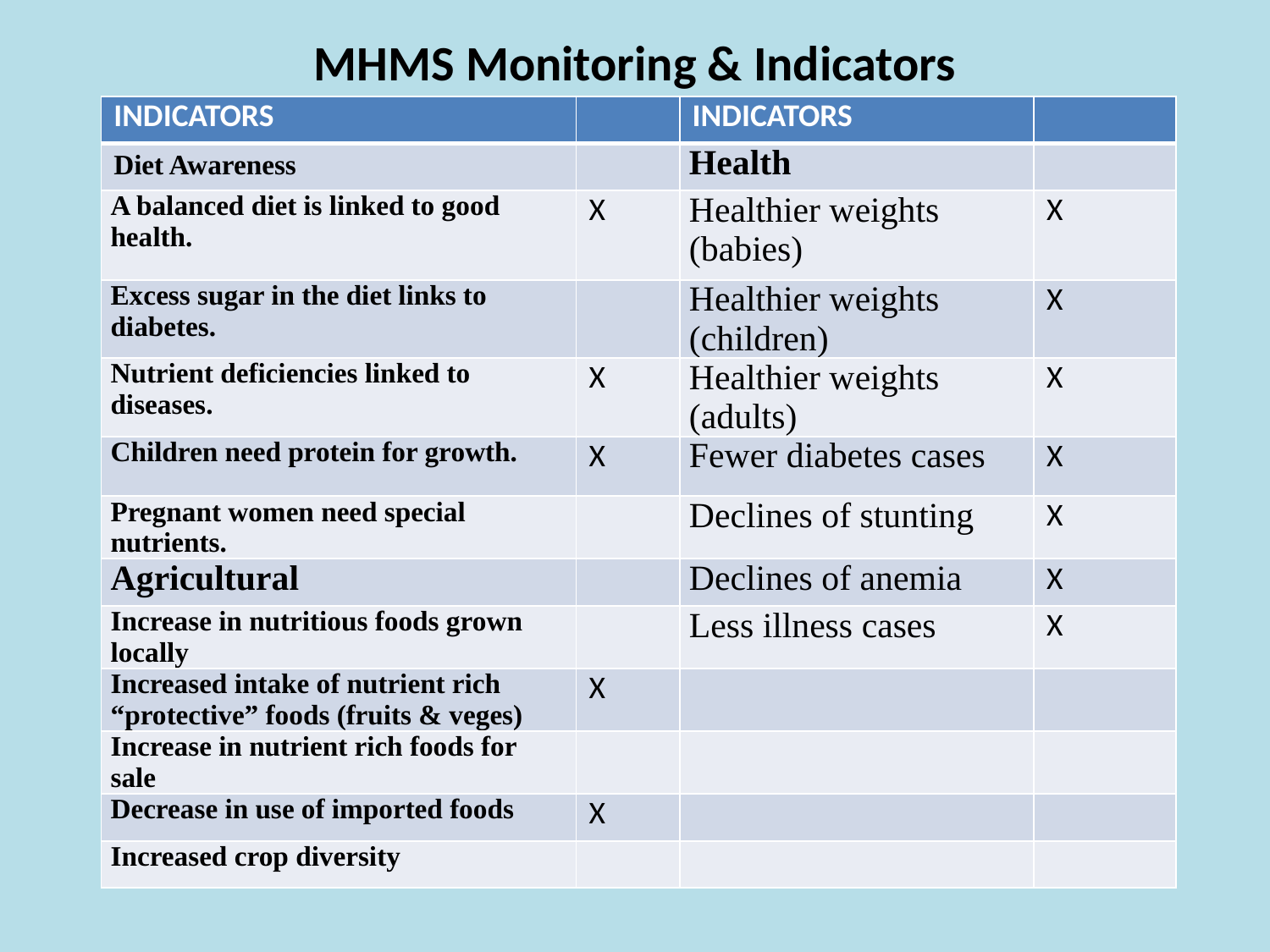

# MHMS Monitoring & Indicators
| INDICATORS |  | INDICATORS |  |
| --- | --- | --- | --- |
| Diet Awareness |  | Health |  |
| A balanced diet is linked to good health. | X | Healthier weights (babies) | X |
| Excess sugar in the diet links to diabetes. |  | Healthier weights (children) | X |
| Nutrient deficiencies linked to diseases. | X | Healthier weights (adults) | X |
| Children need protein for growth. | X | Fewer diabetes cases | X |
| Pregnant women need special nutrients. |  | Declines of stunting | X |
| Agricultural |  | Declines of anemia | X |
| Increase in nutritious foods grown locally |  | Less illness cases | X |
| Increased intake of nutrient rich “protective” foods (fruits & veges) | X |  |  |
| Increase in nutrient rich foods for sale |  |  |  |
| Decrease in use of imported foods | X |  |  |
| Increased crop diversity |  |  |  |